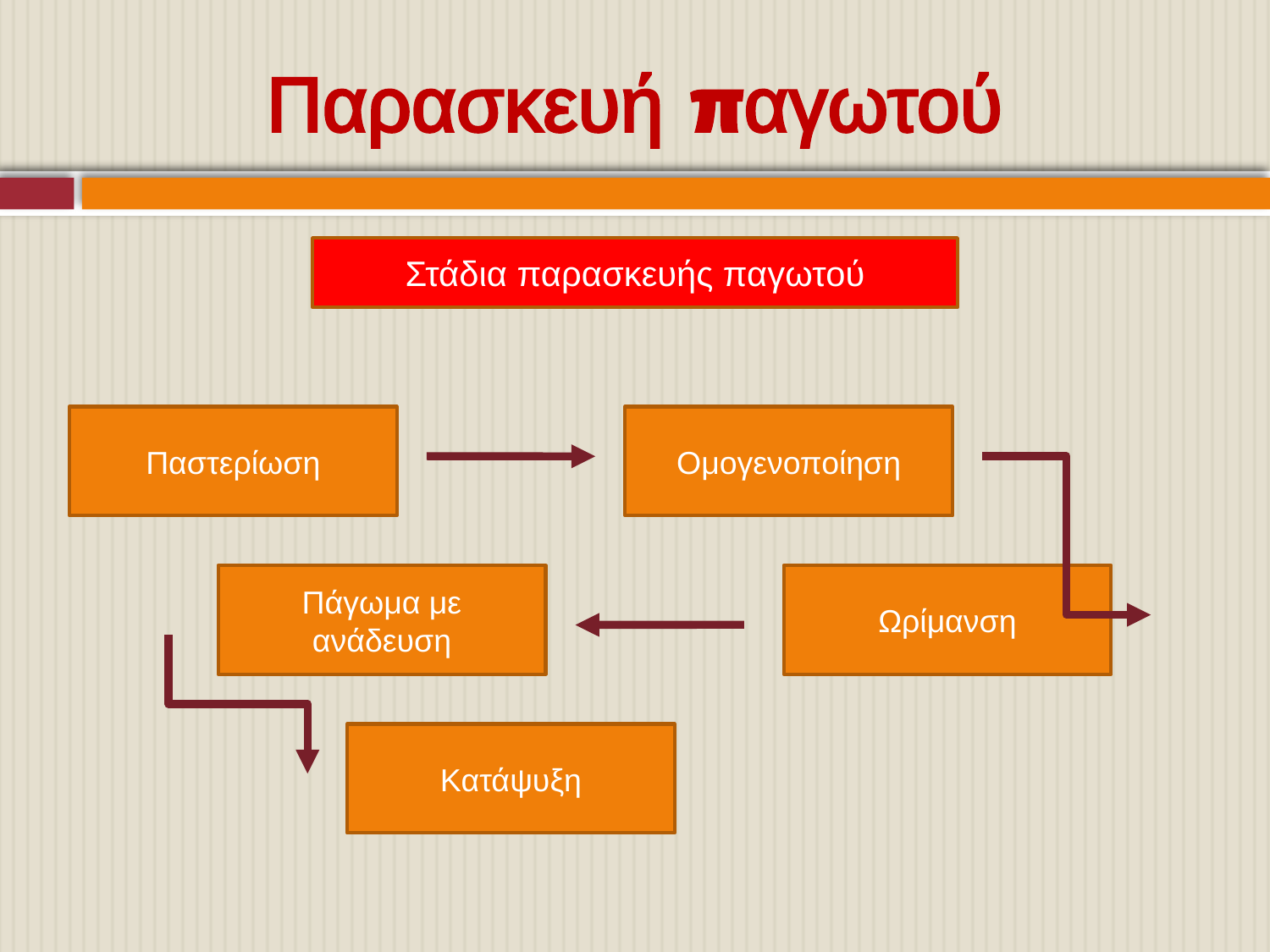

# Παρασκευή παγωτού
Στάδια παρασκευής παγωτού
Παστερίωση
Ομογενοποίηση
Πάγωμα με ανάδευση
Ωρίμανση
Κατάψυξη